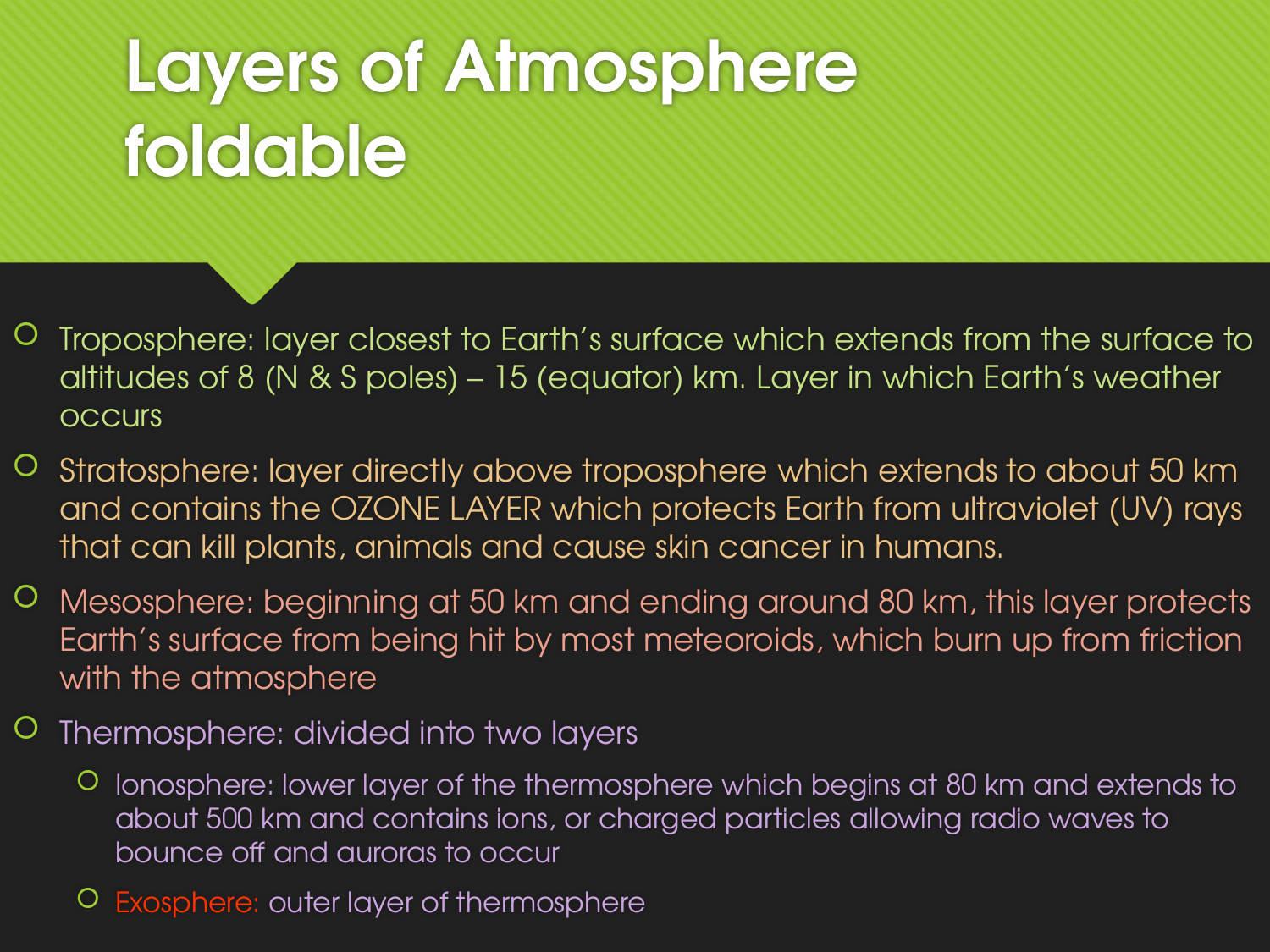

# Layers of Atmosphere foldable
Troposphere: layer closest to Earth’s surface which extends from the surface to altitudes of 8 (N & S poles) – 15 (equator) km. Layer in which Earth’s weather occurs
Stratosphere: layer directly above troposphere which extends to about 50 km and contains the OZONE LAYER which protects Earth from ultraviolet (UV) rays that can kill plants, animals and cause skin cancer in humans.
Mesosphere: beginning at 50 km and ending around 80 km, this layer protects Earth’s surface from being hit by most meteoroids, which burn up from friction with the atmosphere
Thermosphere: divided into two layers
Ionosphere: lower layer of the thermosphere which begins at 80 km and extends to about 500 km and contains ions, or charged particles allowing radio waves to bounce off and auroras to occur
Exosphere: outer layer of thermosphere